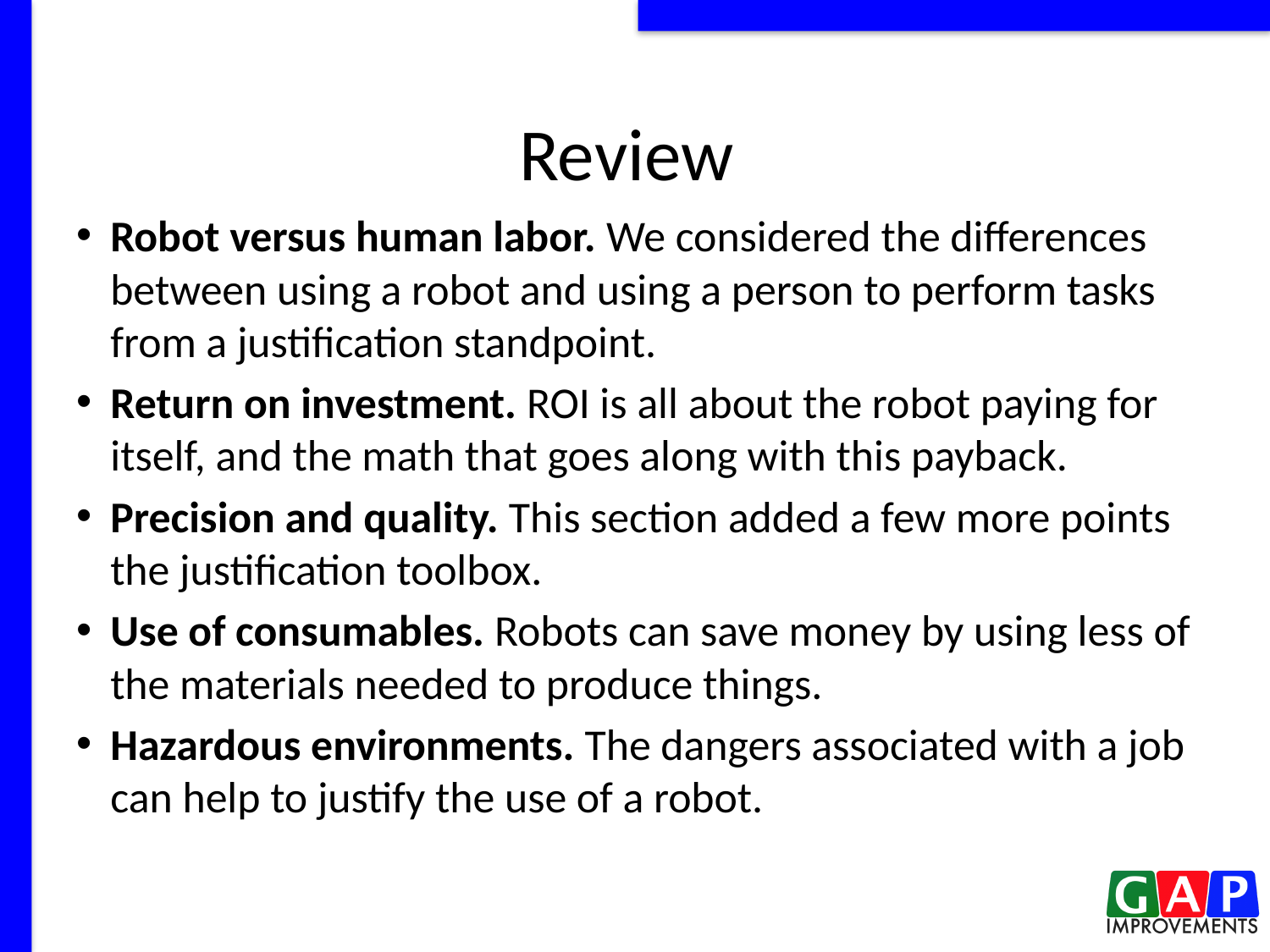

# Review
Robot versus human labor. We considered the differences between using a robot and using a person to perform tasks from a justification standpoint.
Return on investment. ROI is all about the robot paying for itself, and the math that goes along with this payback.
Precision and quality. This section added a few more points the justification toolbox.
Use of consumables. Robots can save money by using less of the materials needed to produce things.
Hazardous environments. The dangers associated with a job can help to justify the use of a robot.